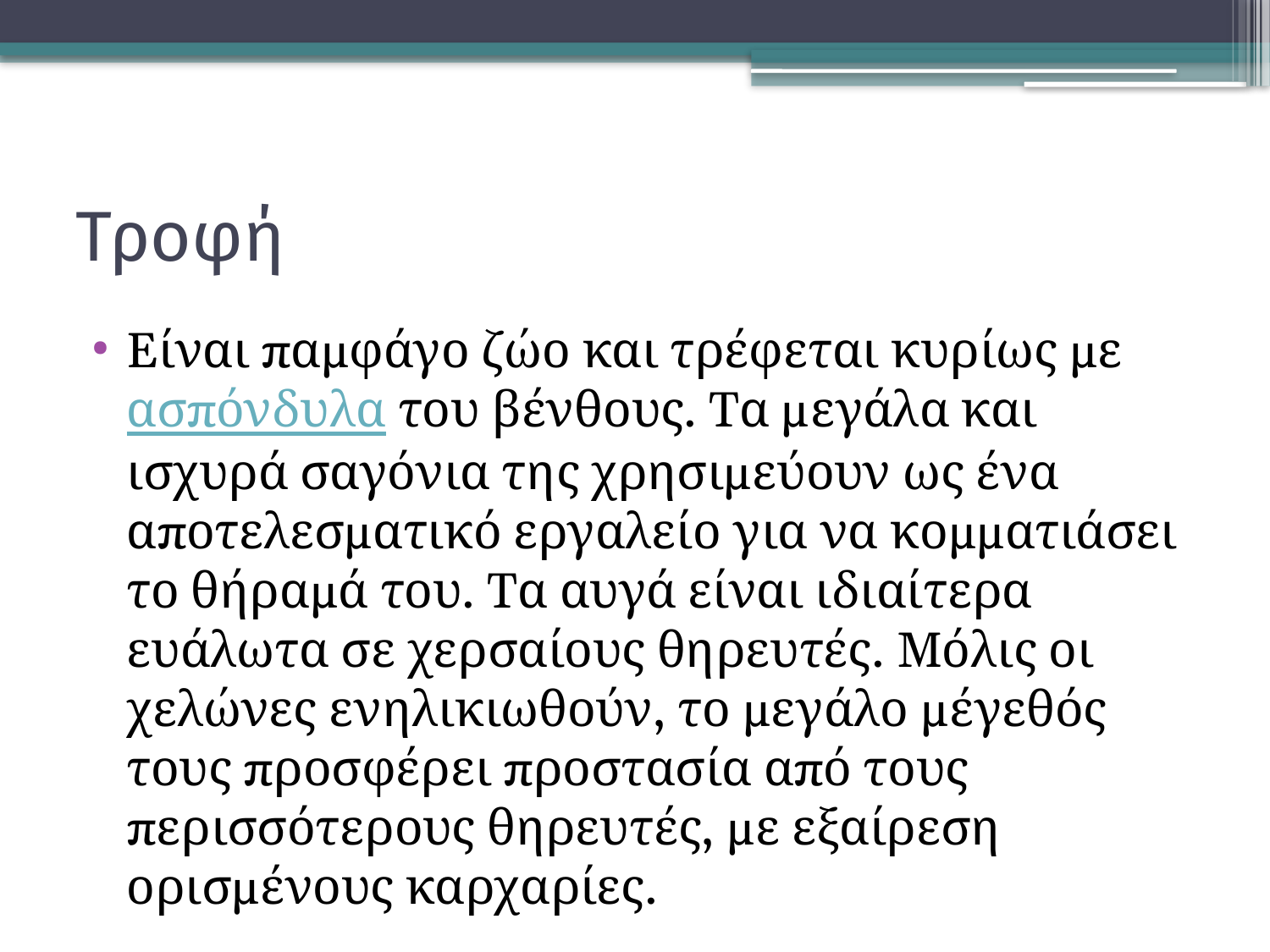

# Τροφή
Είναι παμφάγο ζώο και τρέφεται κυρίως με ασπόνδυλα του βένθους. Τα μεγάλα και ισχυρά σαγόνια της χρησιμεύουν ως ένα αποτελεσματικό εργαλείο για να κομματιάσει το θήραμά του. Τα αυγά είναι ιδιαίτερα ευάλωτα σε χερσαίους θηρευτές. Μόλις οι χελώνες ενηλικιωθούν, το μεγάλο μέγεθός τους προσφέρει προστασία από τους περισσότερους θηρευτές, με εξαίρεση ορισμένους καρχαρίες.